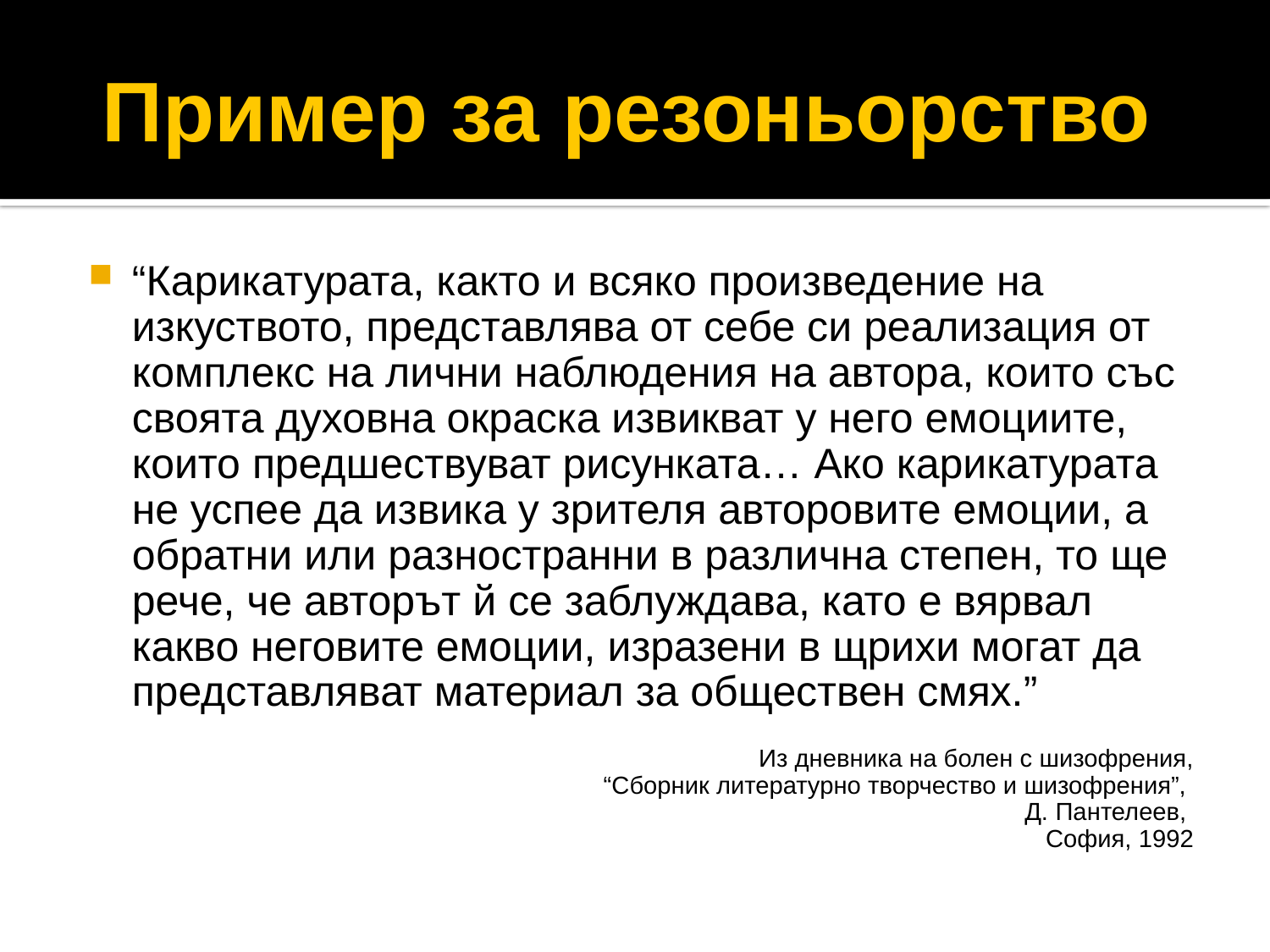

# Пример за резоньорство
“Карикатурата, както и всяко произведение на изкуството, представлява от себе си реализация от комплекс на лични наблюдения на автора, които със своята духовна окраска извикват у него емоциите, които предшествуват рисунката… Ако карикатурата не успее да извика у зрителя авторовите емоции, а обратни или разностранни в различна степен, то ще рече, че авторът й се заблуждава, като е вярвал какво неговите емоции, изразени в щрихи могат да представляват материал за обществен смях.”

Из дневника на болен с шизофрения,
“Сборник литературно творчество и шизофрения”,
Д. Пантелеев,
София, 1992